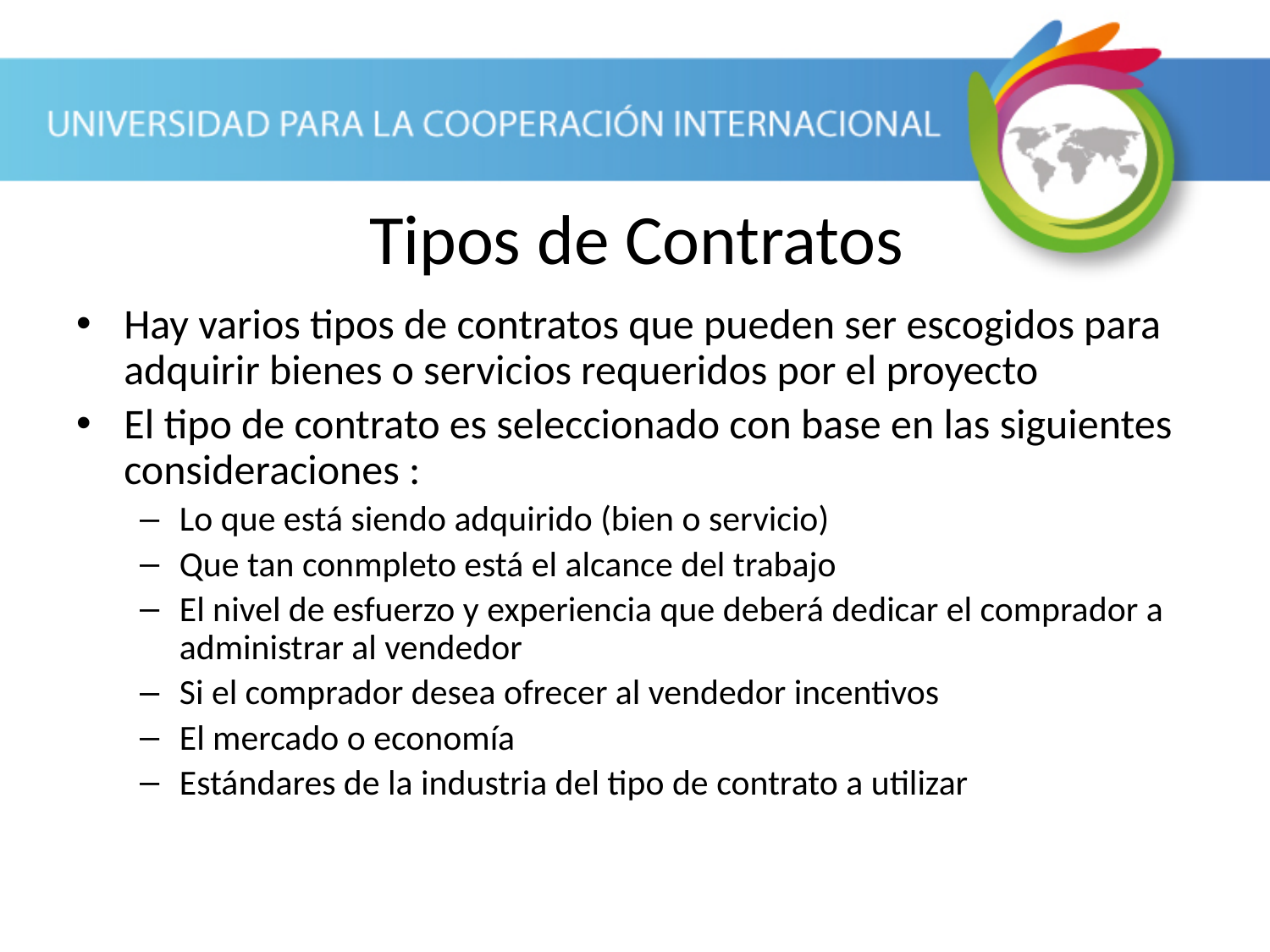

Tipos de Contratos
Hay varios tipos de contratos que pueden ser escogidos para adquirir bienes o servicios requeridos por el proyecto
El tipo de contrato es seleccionado con base en las siguientes consideraciones :
Lo que está siendo adquirido (bien o servicio)
Que tan conmpleto está el alcance del trabajo
El nivel de esfuerzo y experiencia que deberá dedicar el comprador a administrar al vendedor
Si el comprador desea ofrecer al vendedor incentivos
El mercado o economía
Estándares de la industria del tipo de contrato a utilizar